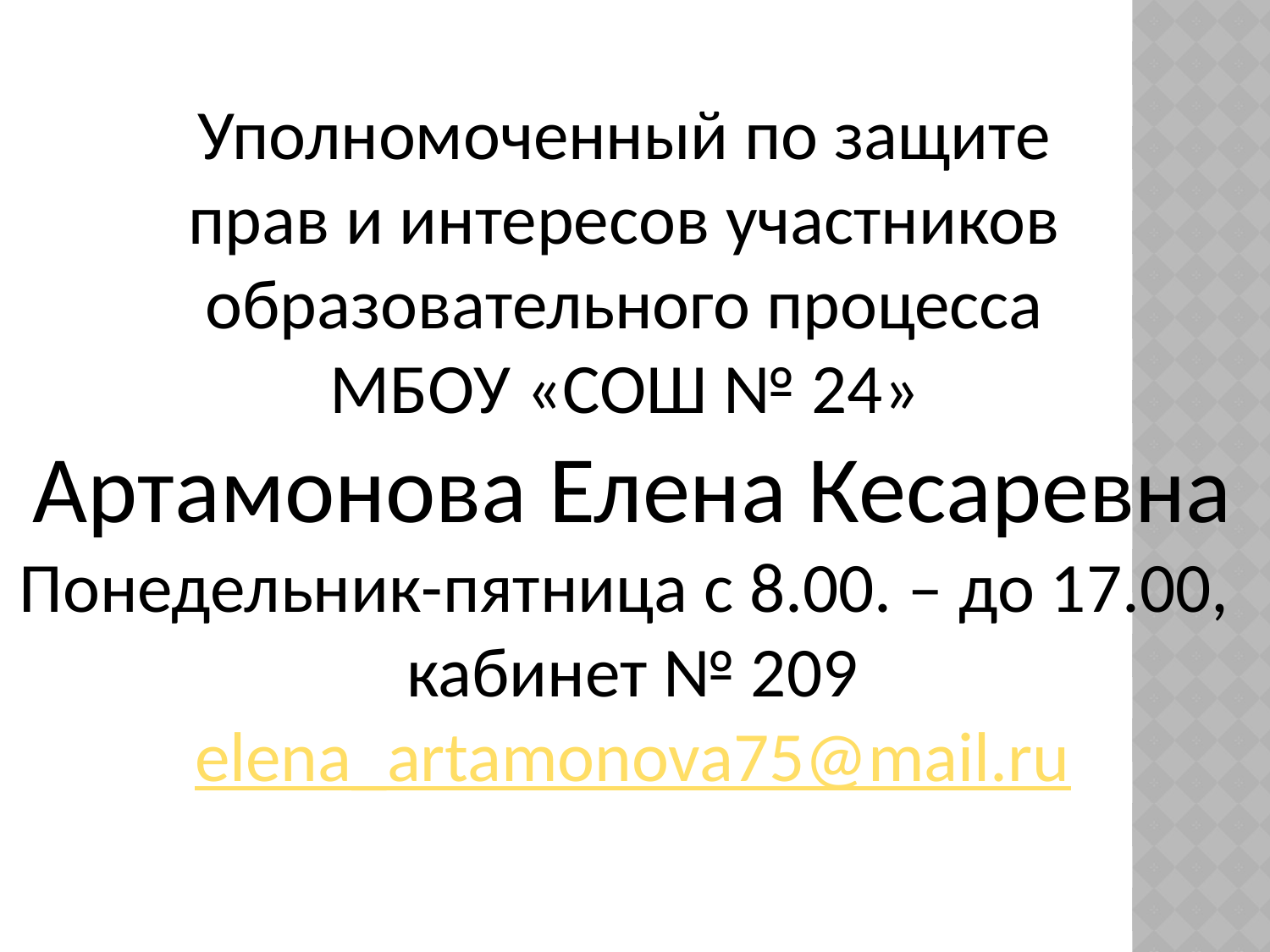

Уполномоченный по защите
прав и интересов участников
образовательного процесса
МБОУ «СОШ № 24»
Артамонова Елена Кесаревна
Понедельник-пятница с 8.00. – до 17.00,
кабинет № 209
elena_artamonova75@mail.ru